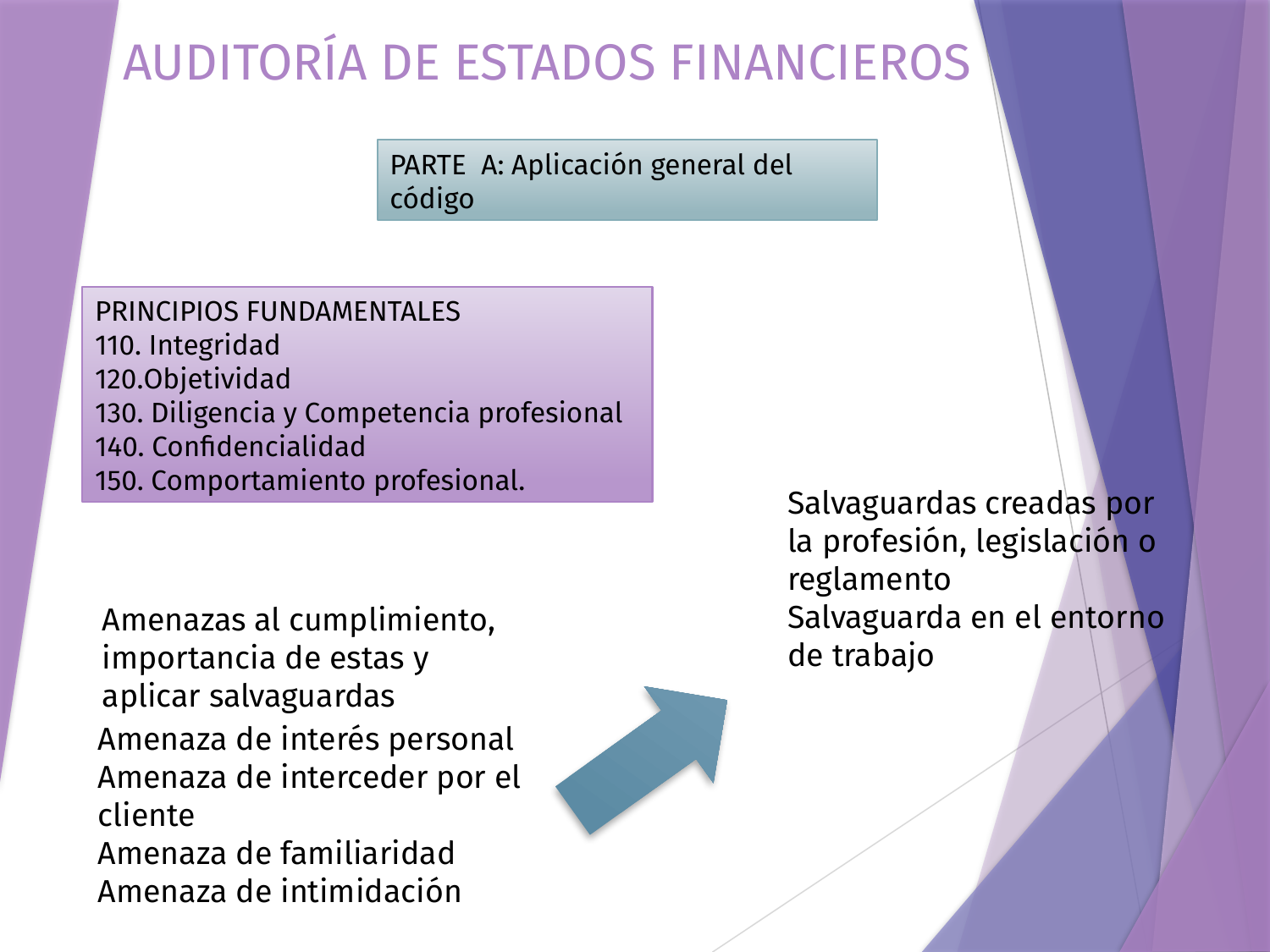

# AUDITORÍA DE ESTADOS FINANCIEROS
PARTE  A: Aplicación general del código
PRINCIPIOS FUNDAMENTALES
110. Integridad
Objetividad
130. Diligencia y Competencia profesional
140. Confidencialidad
150. Comportamiento profesional.
Salvaguardas creadas por la profesión, legislación o reglamento
Salvaguarda en el entorno de trabajo
Amenazas al cumplimiento, importancia de estas y aplicar salvaguardas

Amenaza de interés personal
Amenaza de interceder por el cliente
Amenaza de familiaridad
Amenaza de intimidación